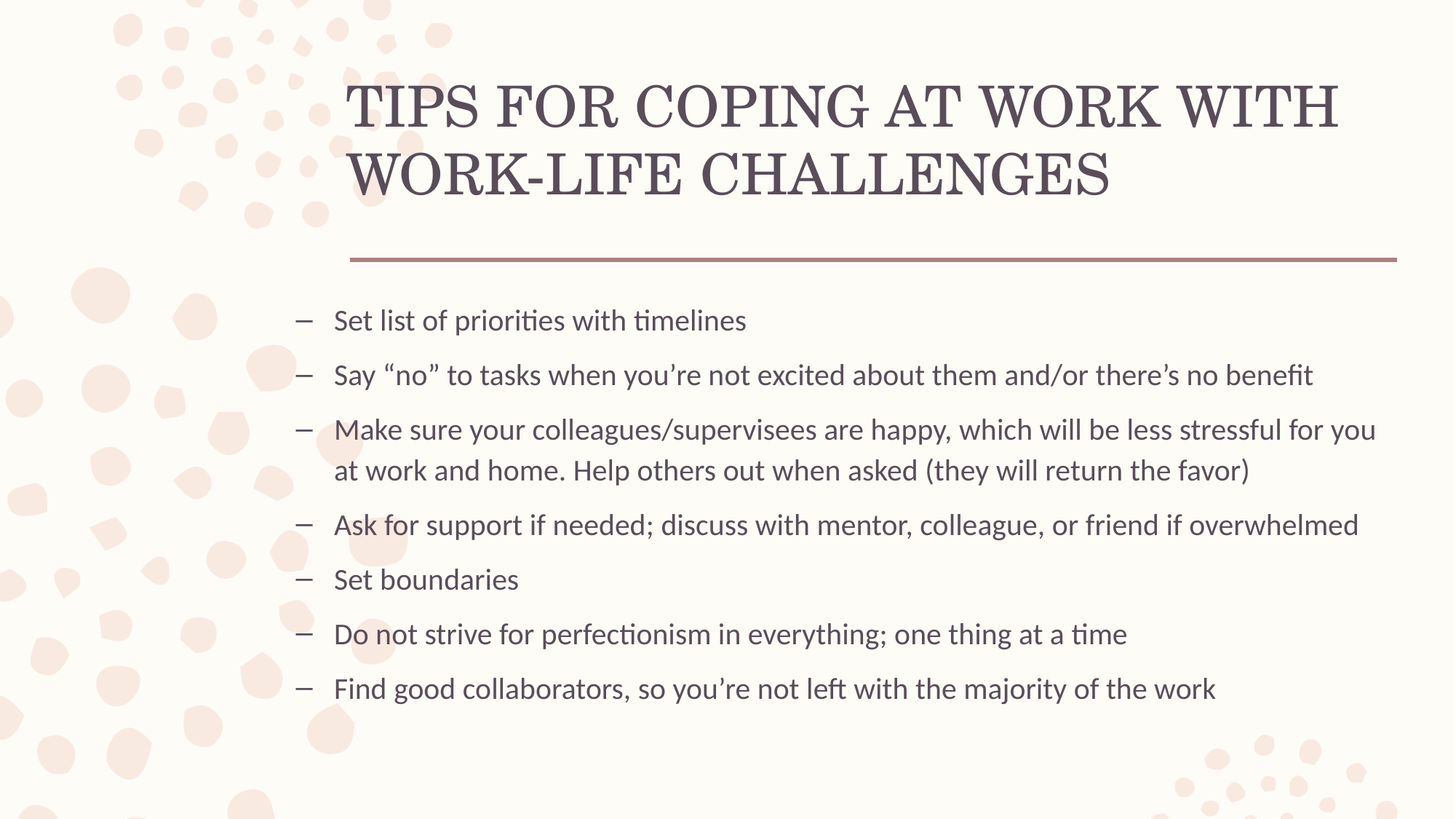

# TIPS FOR COPING AT WORK WITH WORK-LIFE CHALLENGES
Set list of priorities with timelines
Say “no” to tasks when you’re not excited about them and/or there’s no benefit
Make sure your colleagues/supervisees are happy, which will be less stressful for you at work and home. Help others out when asked (they will return the favor)
Ask for support if needed; discuss with mentor, colleague, or friend if overwhelmed
Set boundaries
Do not strive for perfectionism in everything; one thing at a time
Find good collaborators, so you’re not left with the majority of the work